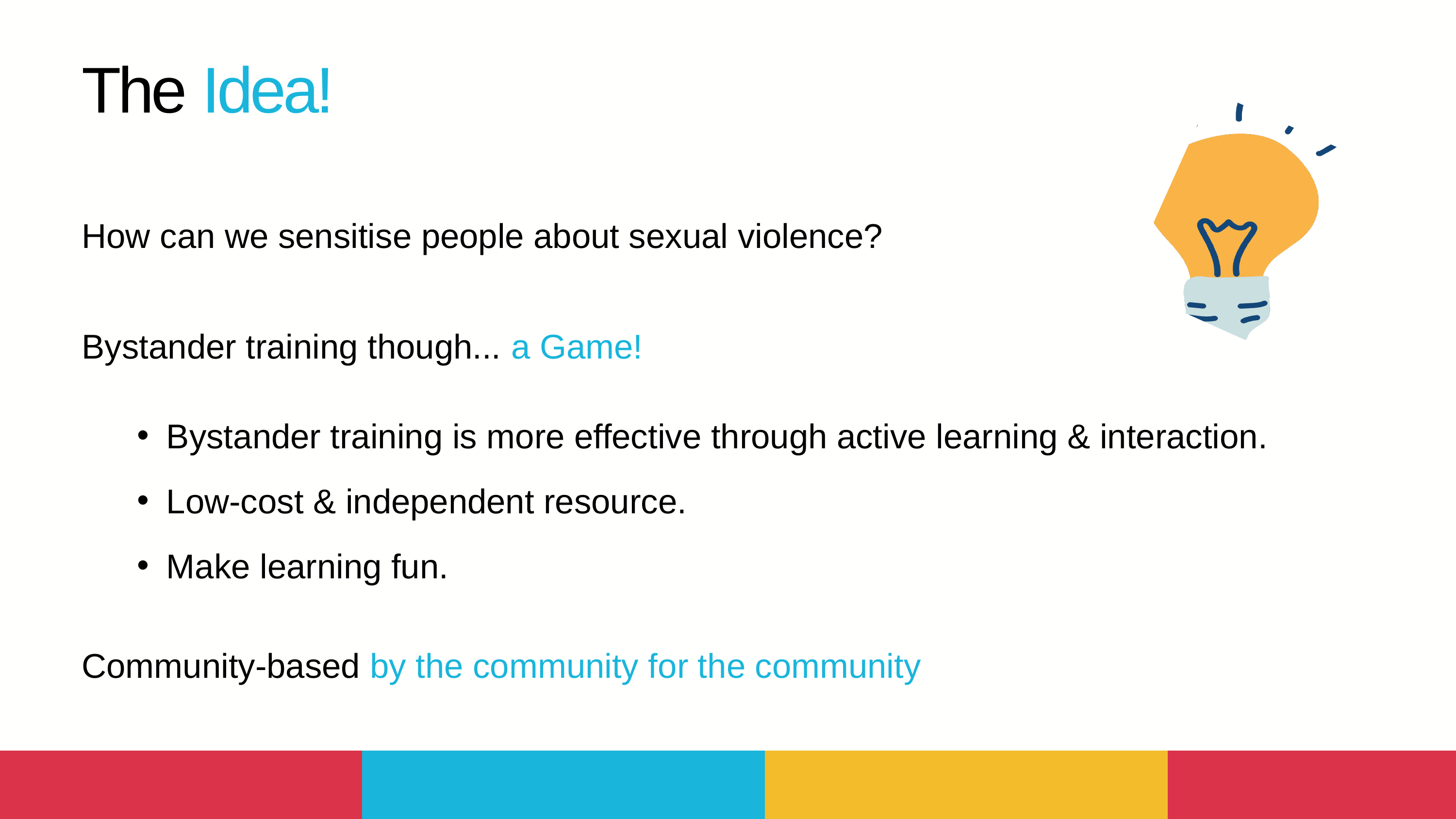

The Idea!

How can we sensitise people about sexual violence?

Bystander training though... a Game!
Bystander training is more effective through active learning & interaction.
Low-cost & independent resource.
Make learning fun.
Community-based by the community for the community